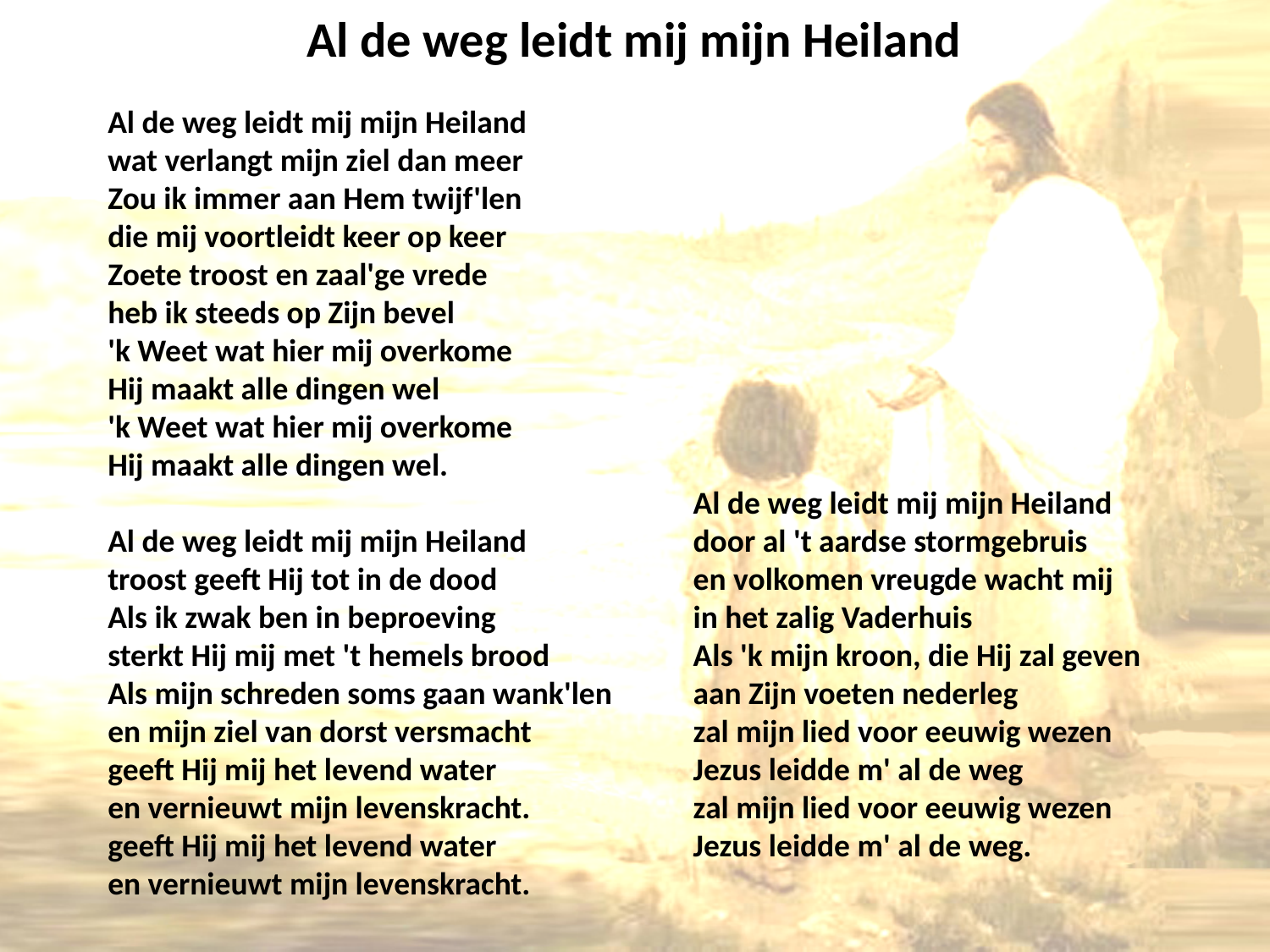

# Al de weg leidt mij mijn Heiland
Al de weg leidt mij mijn Heiland
wat verlangt mijn ziel dan meer
Zou ik immer aan Hem twijf'len
die mij voortleidt keer op keer
Zoete troost en zaal'ge vrede
heb ik steeds op Zijn bevel
'k Weet wat hier mij overkome
Hij maakt alle dingen wel
'k Weet wat hier mij overkome
Hij maakt alle dingen wel.

Al de weg leidt mij mijn Heiland
troost geeft Hij tot in de dood
Als ik zwak ben in beproeving
sterkt Hij mij met 't hemels brood
Als mijn schreden soms gaan wank'len
en mijn ziel van dorst versmacht
geeft Hij mij het levend water
en vernieuwt mijn levenskracht.
geeft Hij mij het levend water
en vernieuwt mijn levenskracht.

Al de weg leidt mij mijn Heiland
door al 't aardse stormgebruis
en volkomen vreugde wacht mij
in het zalig Vaderhuis
Als 'k mijn kroon, die Hij zal geven
aan Zijn voeten nederleg
zal mijn lied voor eeuwig wezen
Jezus leidde m' al de weg
zal mijn lied voor eeuwig wezen
Jezus leidde m' al de weg.